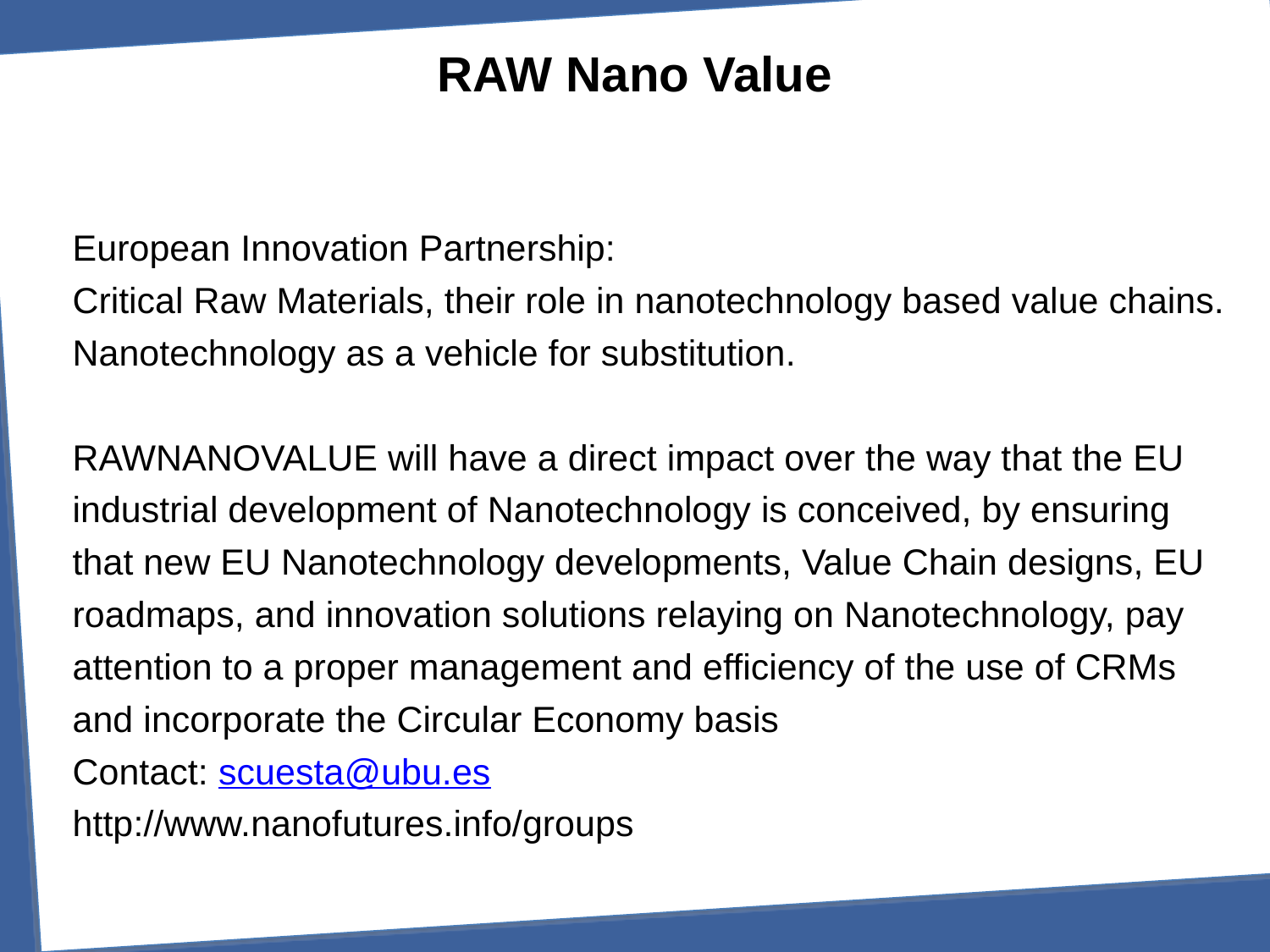

# RAW Nano Value
European Innovation Partnership:
Critical Raw Materials, their role in nanotechnology based value chains. Nanotechnology as a vehicle for substitution.

RAWNANOVALUE will have a direct impact over the way that the EU industrial development of Nanotechnology is conceived, by ensuring that new EU Nanotechnology developments, Value Chain designs, EU roadmaps, and innovation solutions relaying on Nanotechnology, pay attention to a proper management and efficiency of the use of CRMs and incorporate the Circular Economy basis
Contact: scuesta@ubu.es
http://www.nanofutures.info/groups